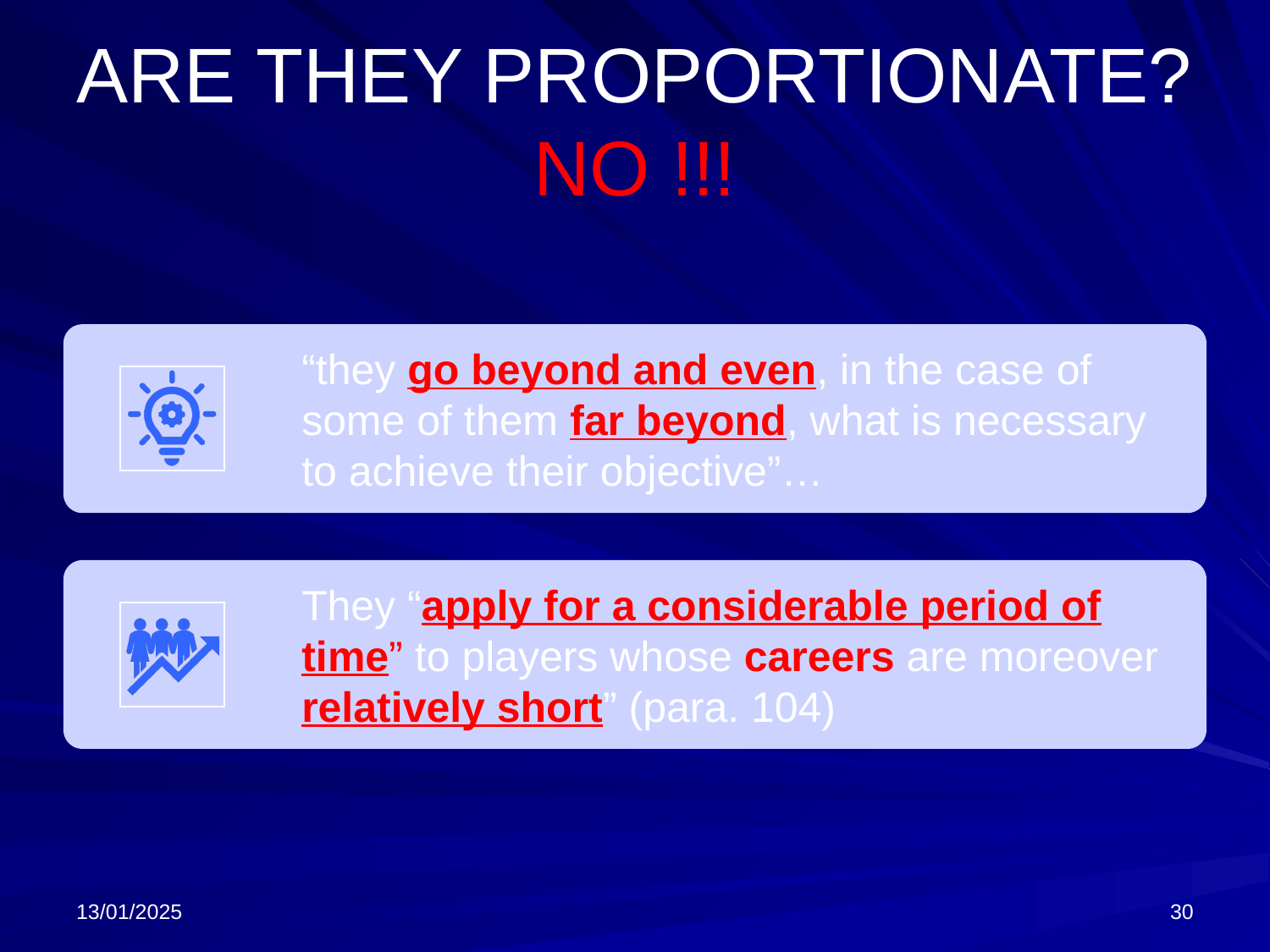

# ARE THEY PROPORTIONATE?NO !!!
“they go beyond and even, in the case of some of them far beyond, what is necessary to achieve their objective”…
They “apply for a considerable period of time” to players whose careers are moreover relatively short” (para. 104)
13/01/2025
30